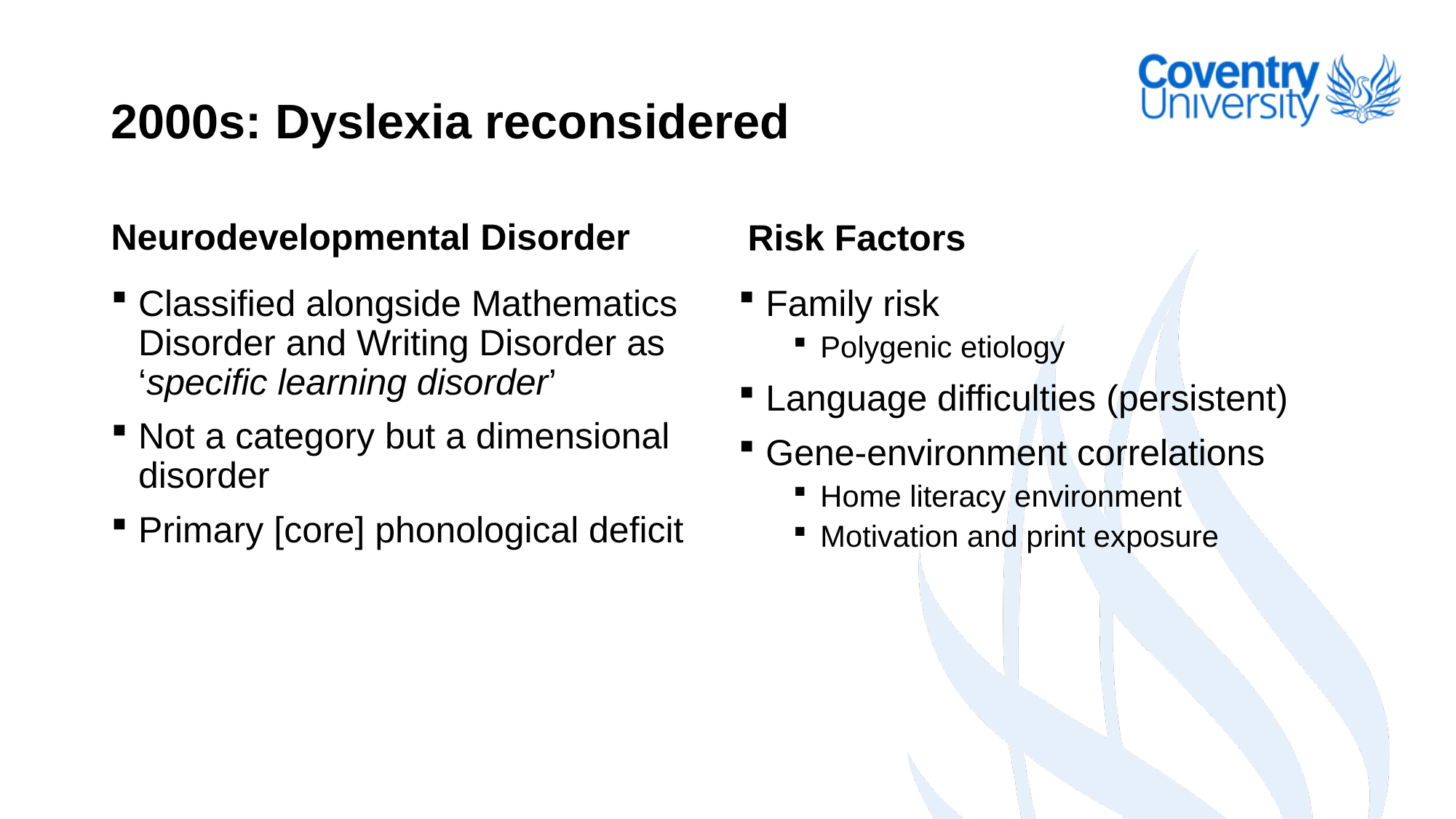

# 2000s: Dyslexia reconsidered
Neurodevelopmental Disorder
Risk Factors
Classified alongside Mathematics Disorder and Writing Disorder as ‘specific learning disorder’
Not a category but a dimensional disorder
Primary [core] phonological deficit

Family risk
Polygenic etiology
Language difficulties (persistent)
Gene-environment correlations
Home literacy environment
Motivation and print exposure